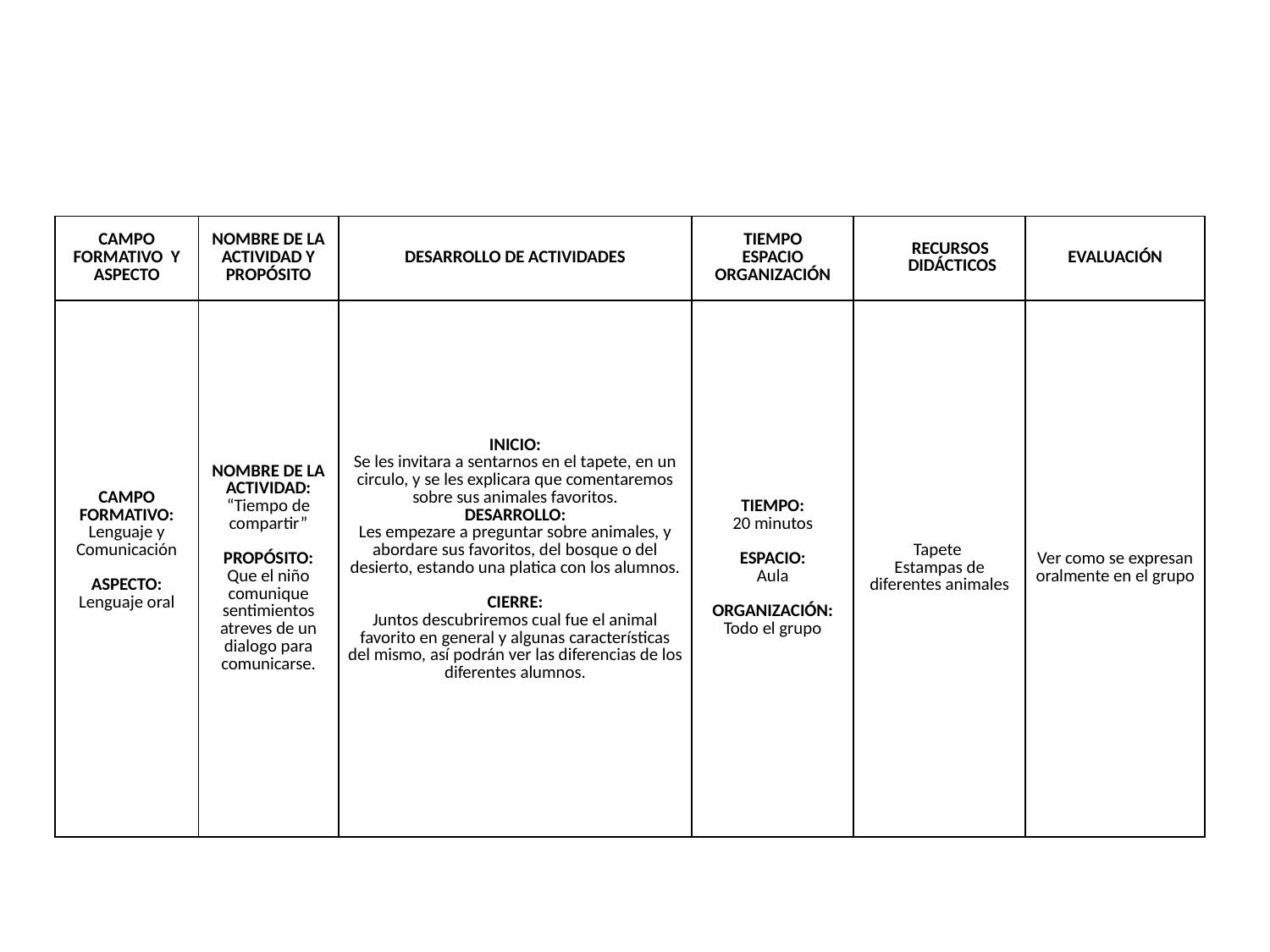

| CAMPO FORMATIVO Y ASPECTO | NOMBRE DE LA ACTIVIDAD Y PROPÓSITO | DESARROLLO DE ACTIVIDADES | TIEMPO ESPACIO ORGANIZACIÓN | RECURSOS DIDÁCTICOS | EVALUACIÓN |
| --- | --- | --- | --- | --- | --- |
| CAMPO FORMATIVO: Lenguaje y Comunicación ASPECTO: Lenguaje oral | NOMBRE DE LA ACTIVIDAD: “Tiempo de compartir” PROPÓSITO: Que el niño comunique sentimientos atreves de un dialogo para comunicarse. | INICIO: Se les invitara a sentarnos en el tapete, en un circulo, y se les explicara que comentaremos sobre sus animales favoritos. DESARROLLO: Les empezare a preguntar sobre animales, y abordare sus favoritos, del bosque o del desierto, estando una platica con los alumnos. CIERRE: Juntos descubriremos cual fue el animal favorito en general y algunas características del mismo, así podrán ver las diferencias de los diferentes alumnos. | TIEMPO: 20 minutos ESPACIO: Aula ORGANIZACIÓN: Todo el grupo | Tapete Estampas de diferentes animales | Ver como se expresan oralmente en el grupo |